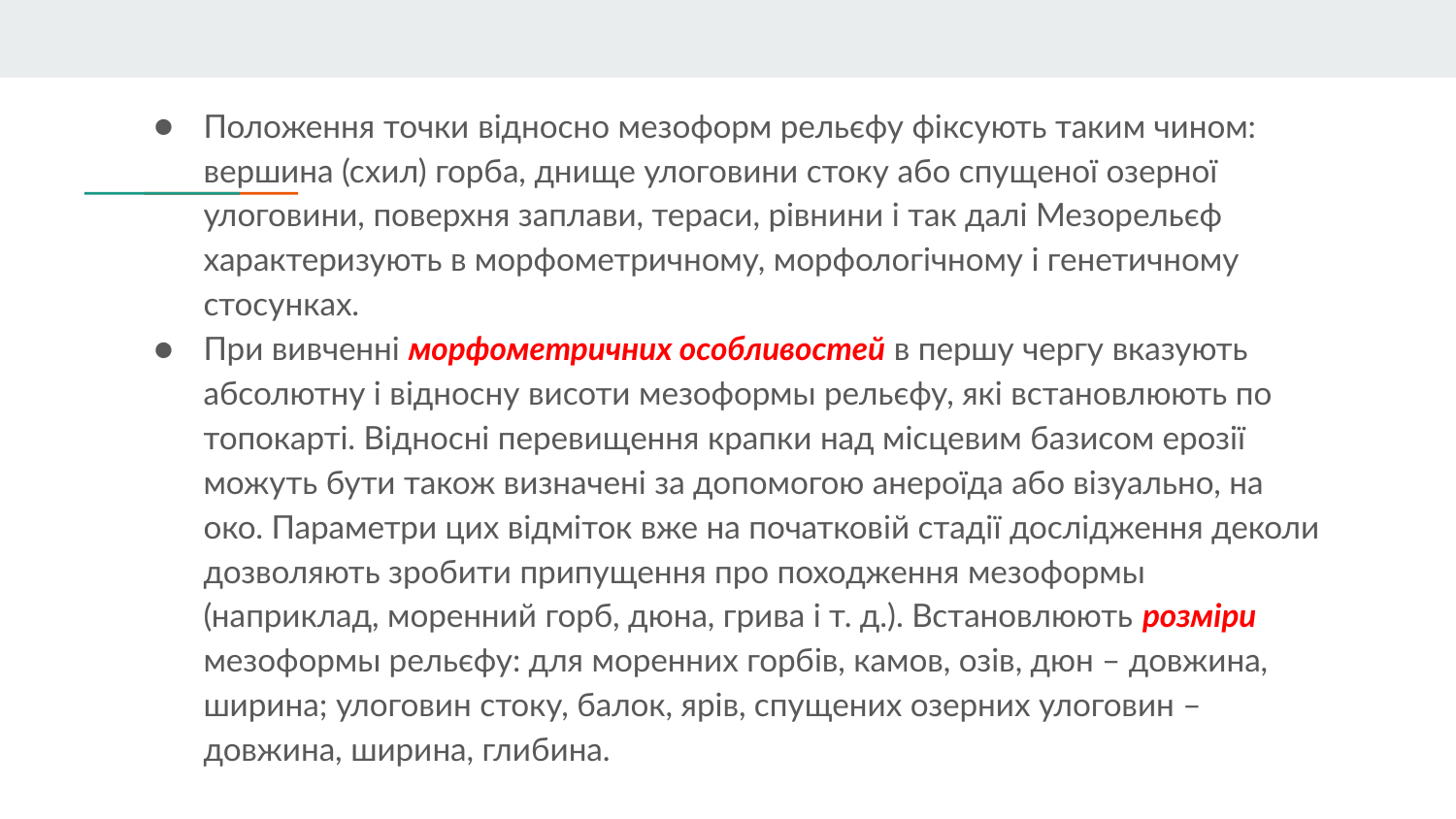

Положення точки відносно мезоформ рельєфу фіксують таким чином: вершина (схил) горба, днище улоговини стоку або спущеної озерної улоговини, поверхня заплави, тераси, рівнини і так далі Мезорельєф характеризують в морфометричному, морфологічному і генетичному стосунках.
При вивченні морфометричних особливостей в першу чергу вказують абсолютну і відносну висоти мезоформы рельєфу, які встановлюють по топокарті. Відносні перевищення крапки над місцевим базисом ерозії можуть бути також визначені за допомогою анероїда або візуально, на око. Параметри цих відміток вже на початковій стадії дослідження деколи дозволяють зробити припущення про походження мезоформы (наприклад, моренний горб, дюна, грива і т. д.). Встановлюють розміри мезоформы рельєфу: для моренних горбів, камов, озів, дюн – довжина, ширина; улоговин стоку, балок, ярів, спущених озерних улоговин – довжина, ширина, глибина.